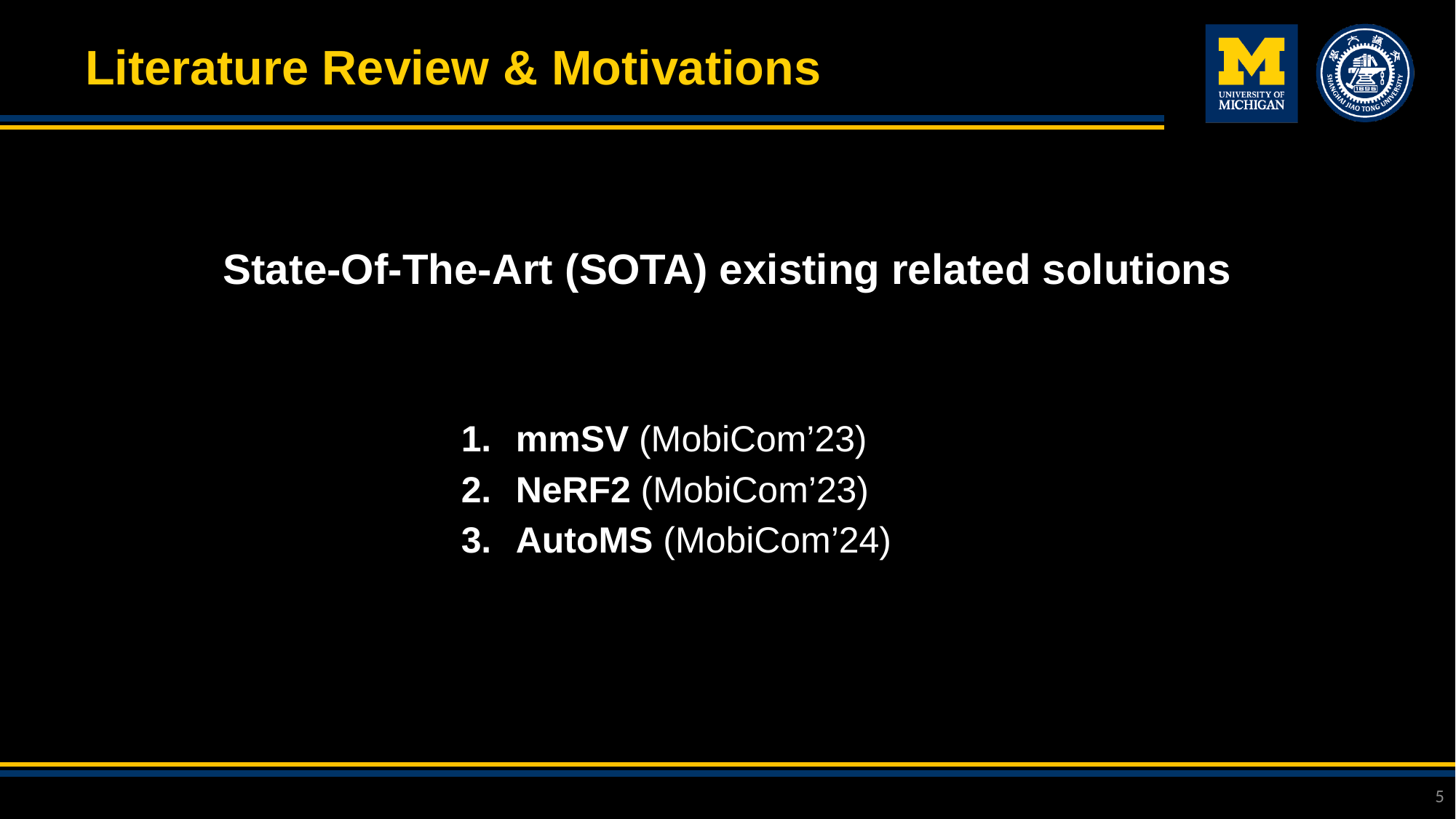

# Literature Review & Motivations
State-Of-The-Art (SOTA) existing related solutions
mmSV (MobiCom’23)
NeRF2 (MobiCom’23)
AutoMS (MobiCom’24)
5